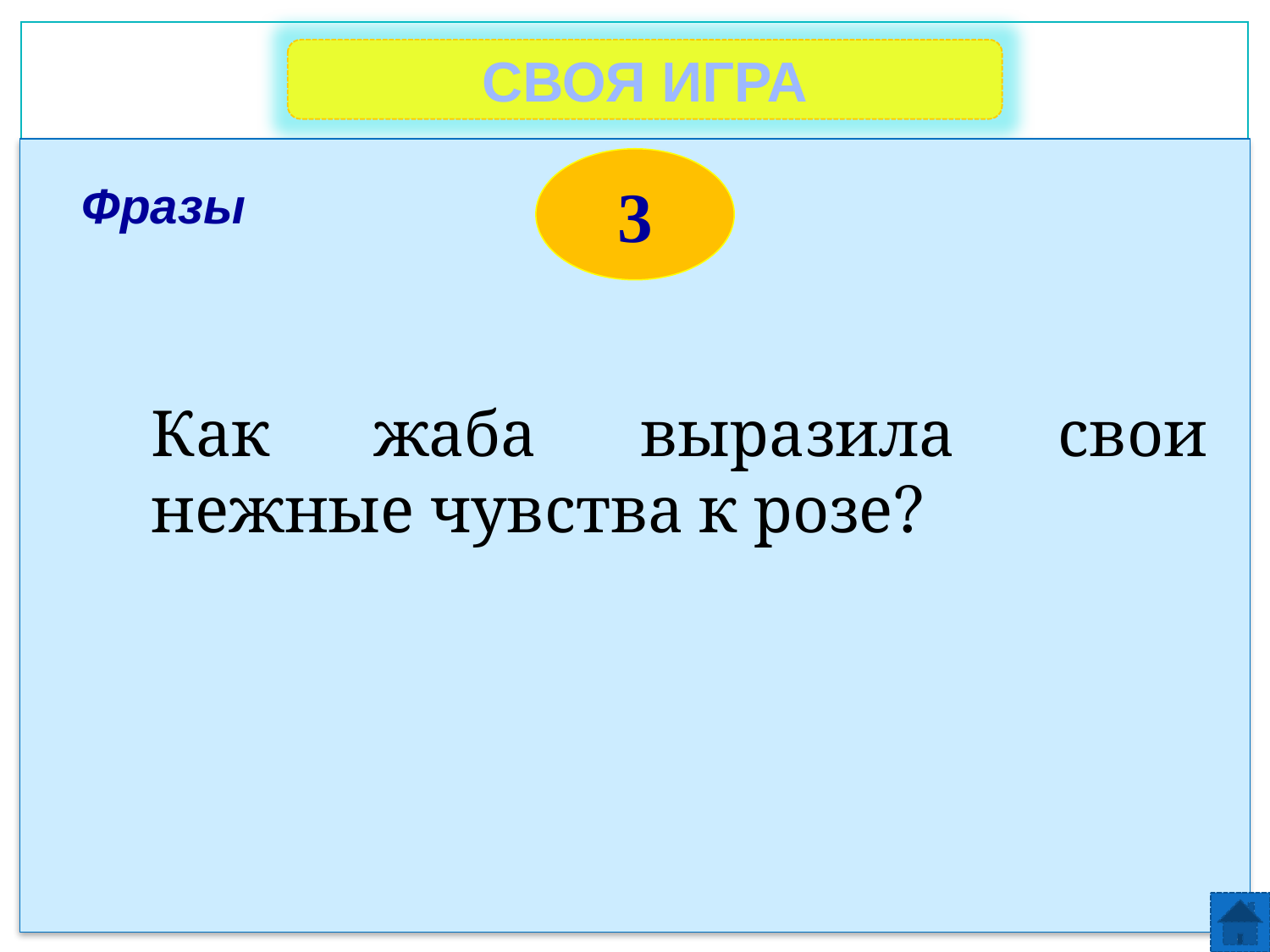

СВОЯ ИГРА

3
Фразы
Как жаба выразила свои нежные чувства к розе?